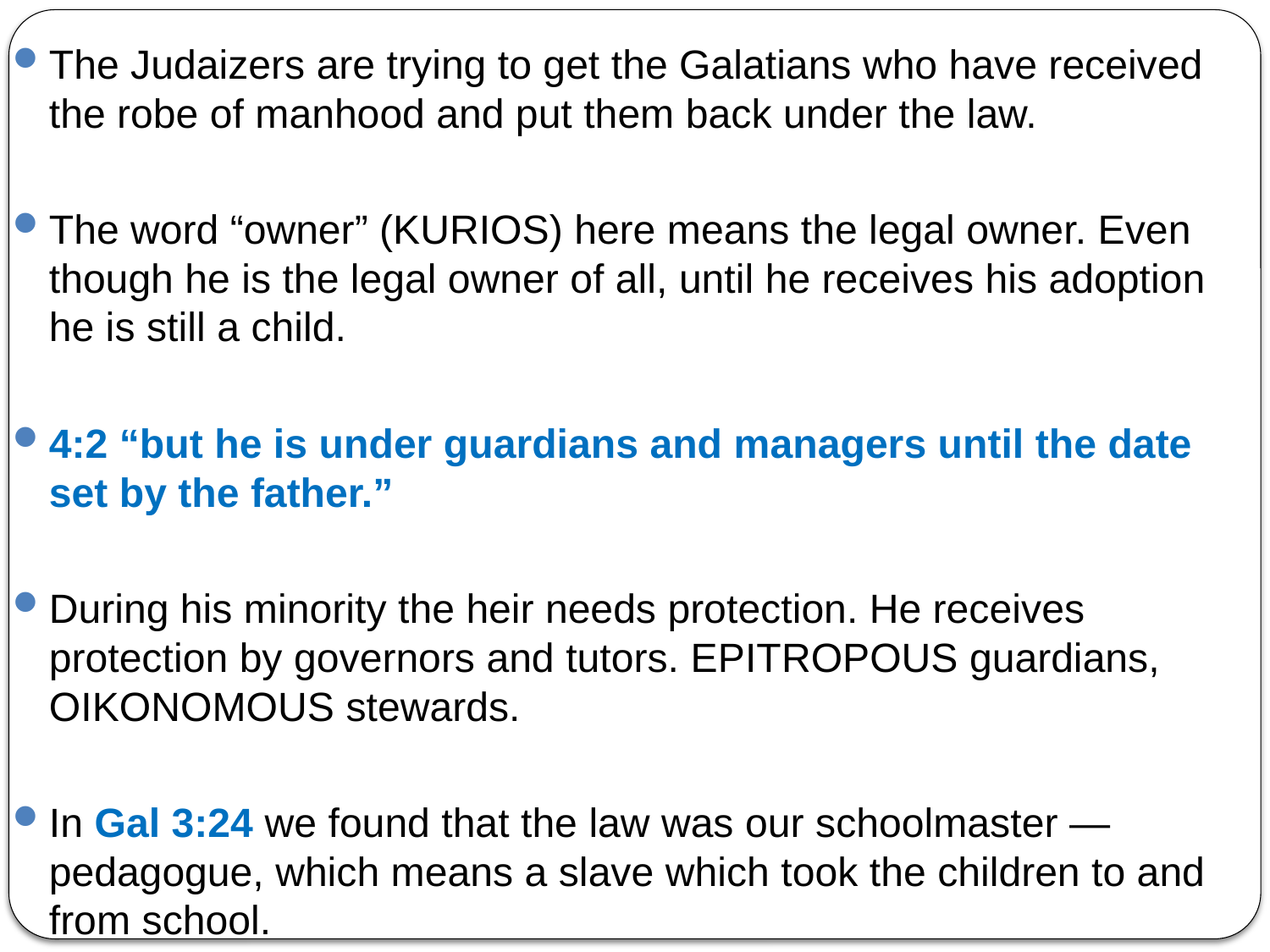

The Judaizers are trying to get the Galatians who have received the robe of manhood and put them back under the law.

The word “owner” (KURIOS) here means the legal owner. Even though he is the legal owner of all, until he receives his adoption he is still a child.

4:2 “but he is under guardians and managers until the date set by the father.”

During his minority the heir needs protection. He receives protection by governors and tutors. EPITROPOUS guardians, OIKONOMOUS stewards.

In Gal 3:24 we found that the law was our schoolmaster — pedagogue, which means a slave which took the children to and from school.